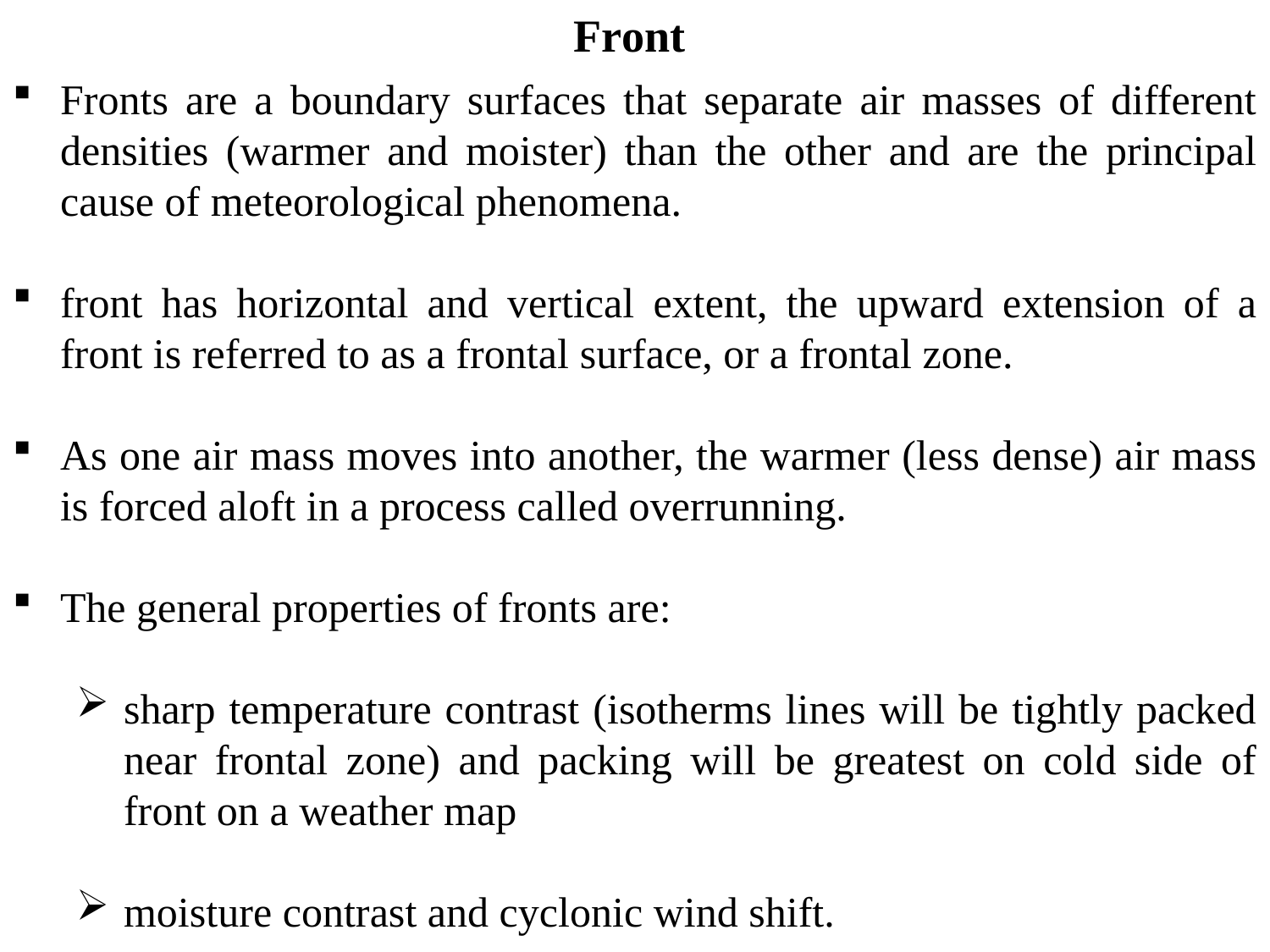

Front

Fronts are a boundary surfaces that separate air masses of different densities (warmer and moister) than the other and are the principal cause of meteorological phenomena.

front has horizontal and vertical extent, the upward extension of a front is referred to as a frontal surface, or a frontal zone.

As one air mass moves into another, the warmer (less dense) air mass is forced aloft in a process called overrunning.

The general properties of fronts are:

sharp temperature contrast (isotherms lines will be tightly packed near frontal zone) and packing will be greatest on cold side of front on a weather map

moisture contrast and cyclonic wind shift.